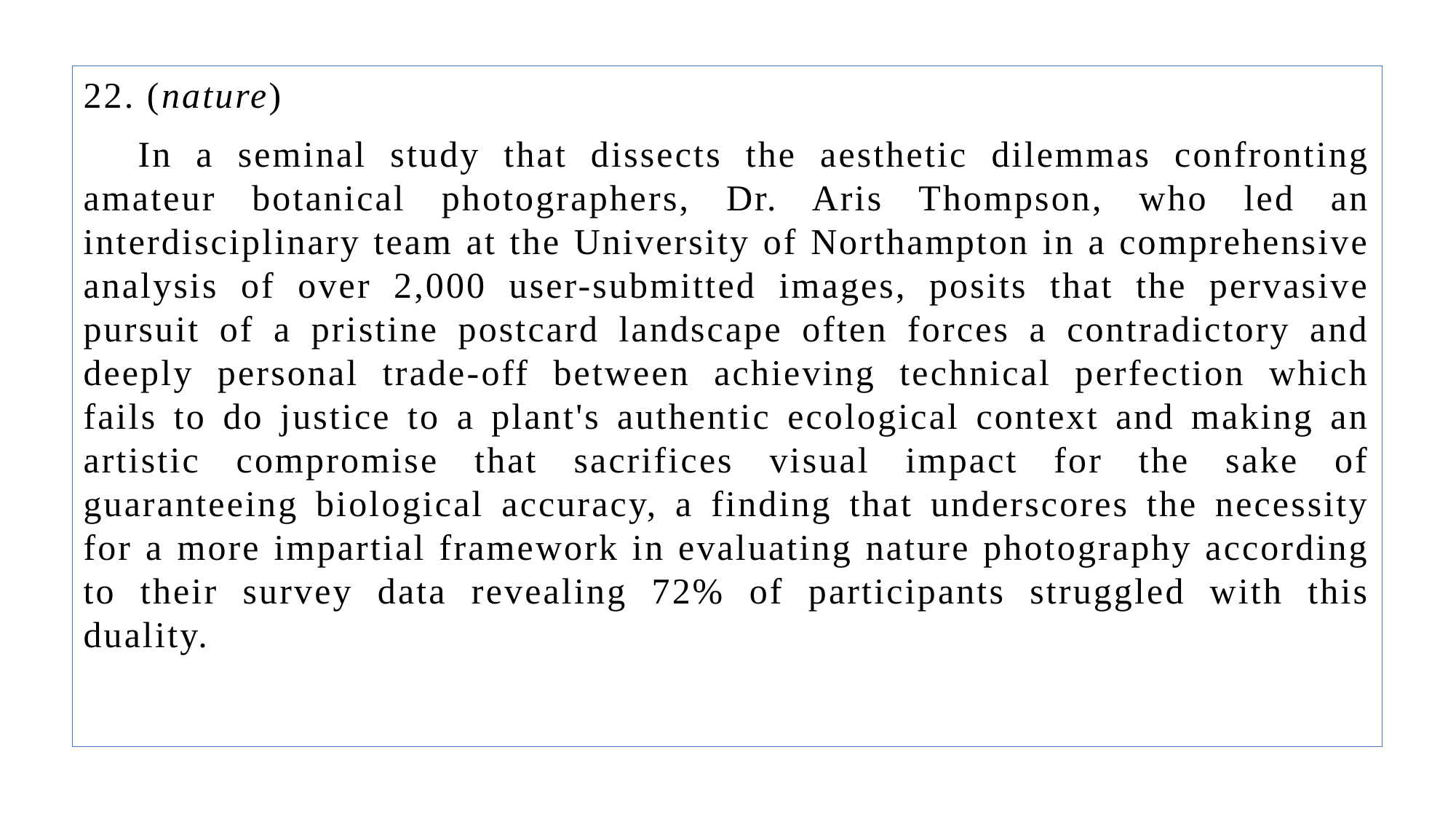

22. (nature)
In a seminal study that dissects the aesthetic dilemmas confronting amateur botanical photographers, Dr. Aris Thompson, who led an interdisciplinary team at the University of Northampton in a comprehensive analysis of over 2,000 user-submitted images, posits that the pervasive pursuit of a pristine postcard landscape often forces a contradictory and deeply personal trade-off between achieving technical perfection which fails to do justice to a plant's authentic ecological context and making an artistic compromise that sacrifices visual impact for the sake of guaranteeing biological accuracy, a finding that underscores the necessity for a more impartial framework in evaluating nature photography according to their survey data revealing 72% of participants struggled with this duality.